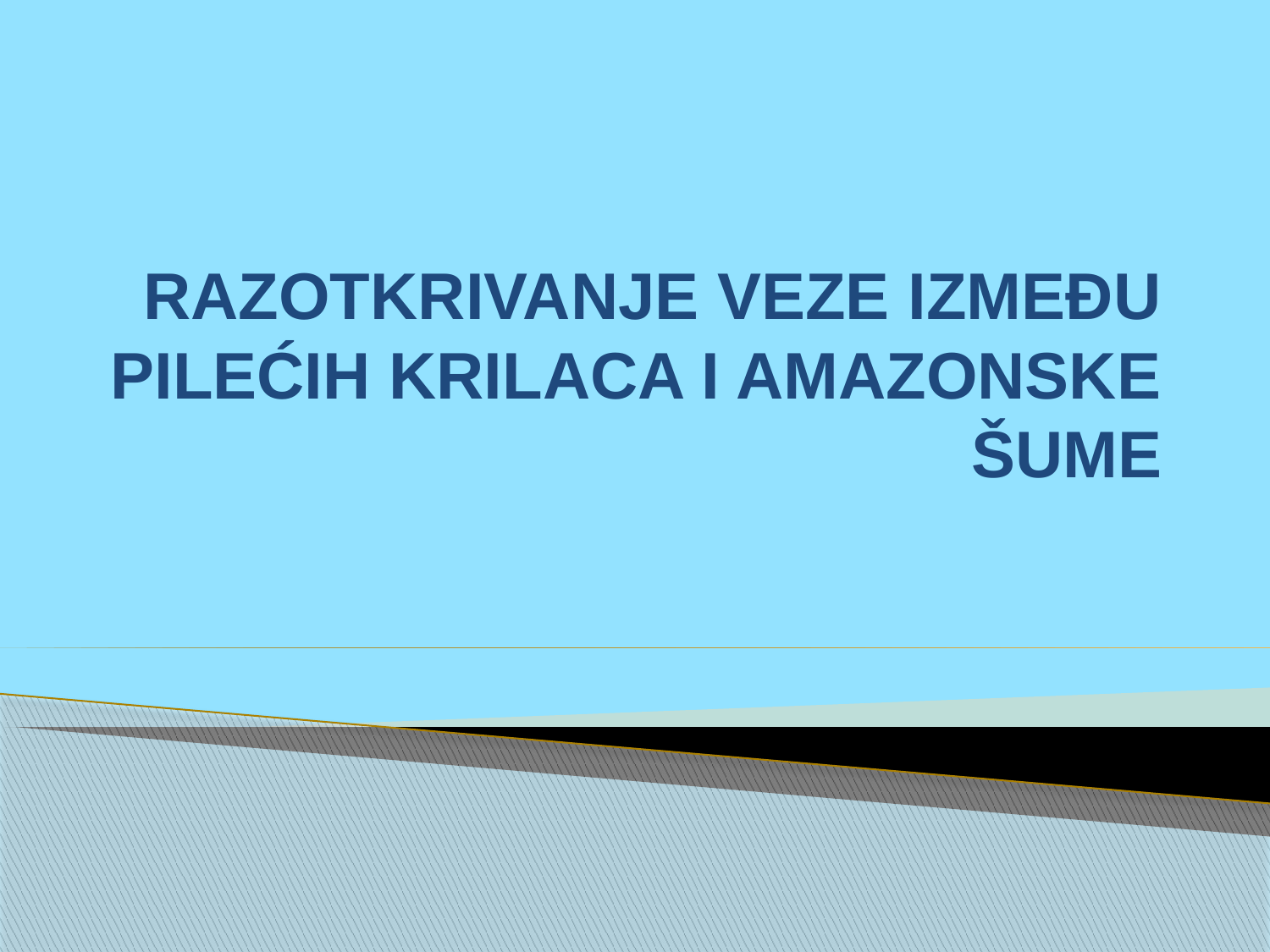

# RAZOTKRIVANJE VEZE IZMEĐU PILEĆIH KRILACA I AMAZONSKE ŠUME